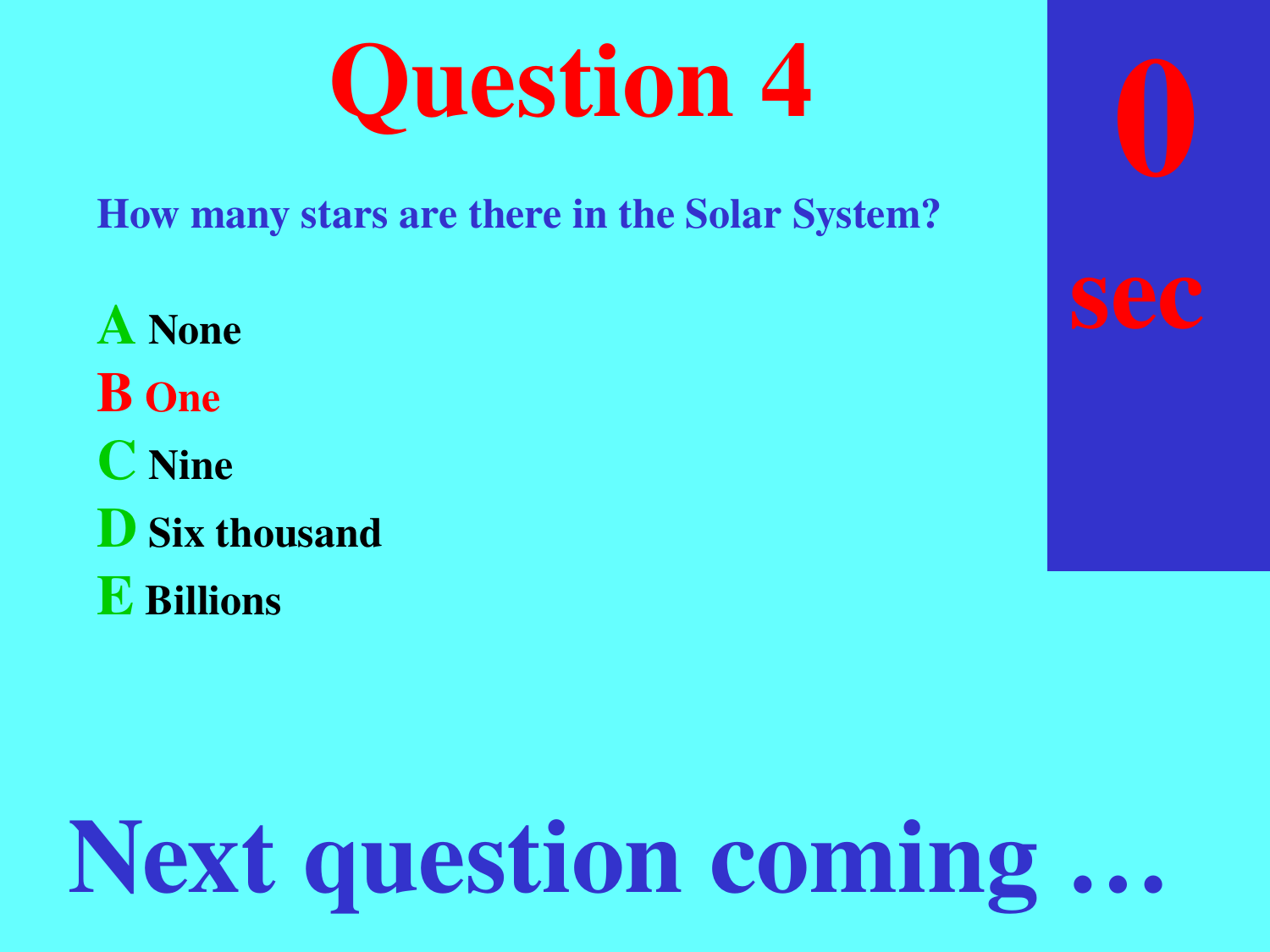

sec
30
29
28
27
26
25
24
23
22
21
20
18
17
16
15
14
13
12
11
10
 9
 8
 7
 6
 5
 4
 3
 2
 1
 0
19
# Question 4
How many stars are there in the Solar System?

A None
B One
C Nine
D Six thousand
E Billions
Next question coming …